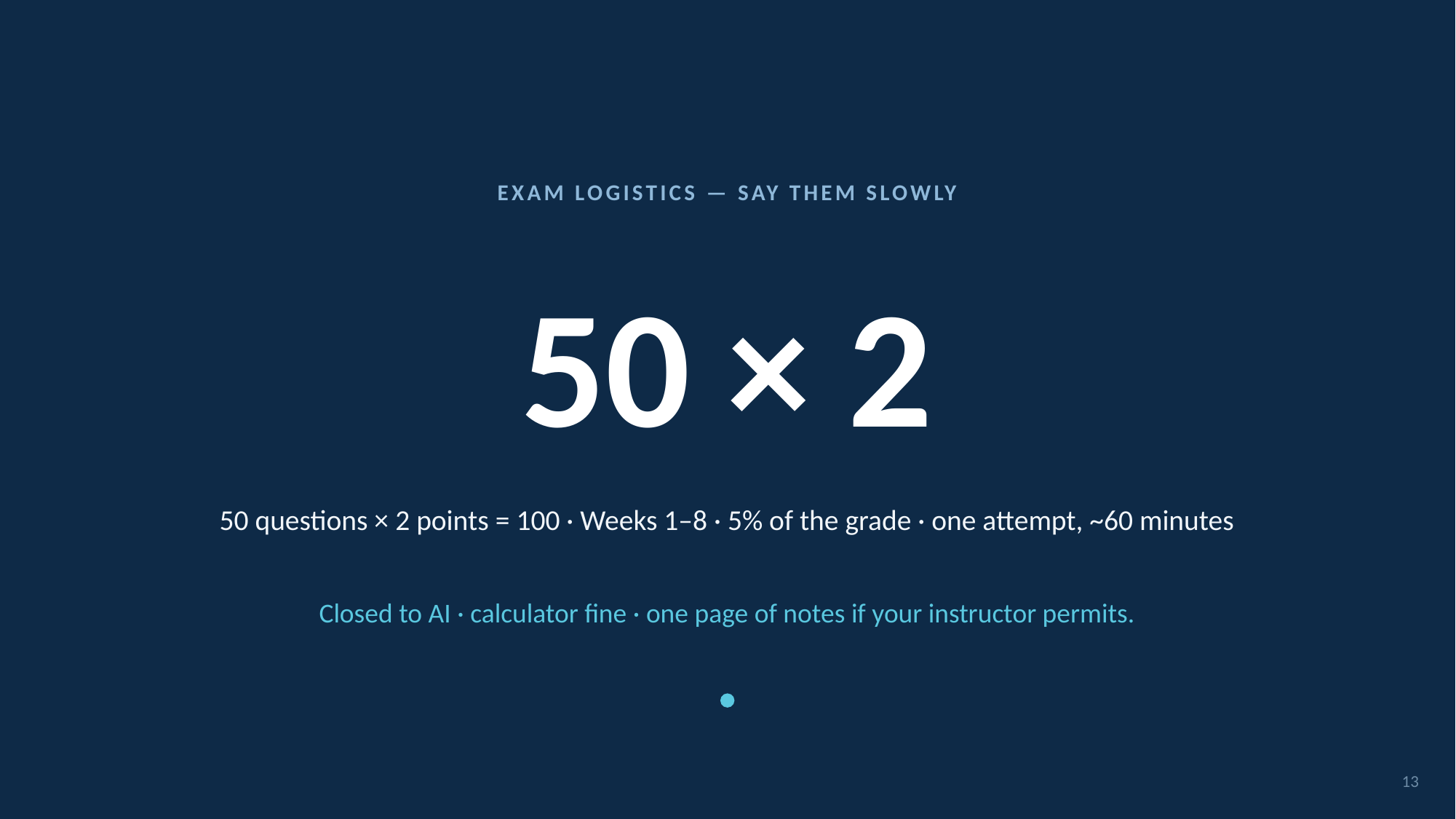

EXAM LOGISTICS — SAY THEM SLOWLY
# 50 × 2
50 questions × 2 points = 100 · Weeks 1–8 · 5% of the grade · one attempt, ~60 minutes
Closed to AI · calculator fine · one page of notes if your instructor permits.

13